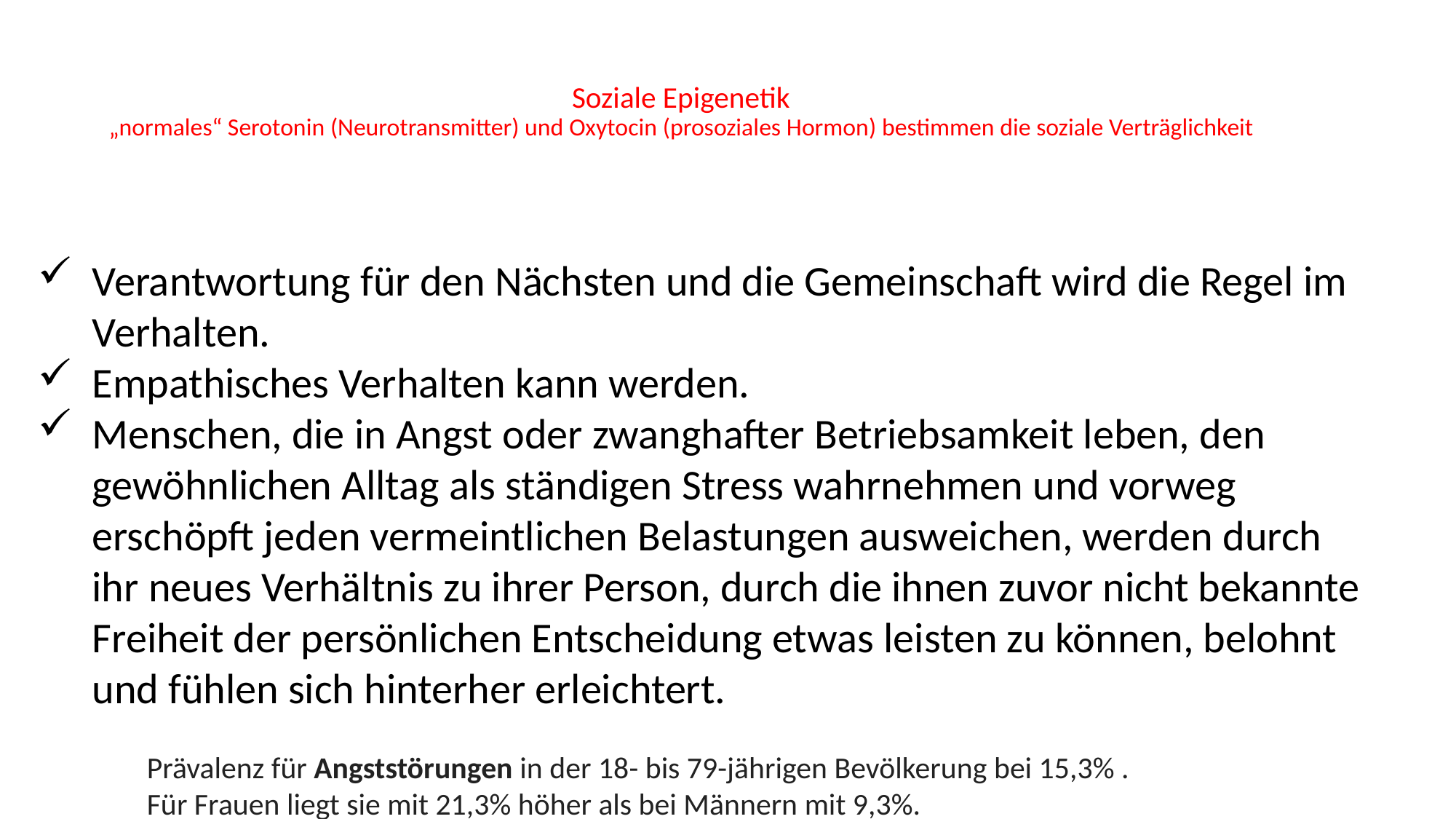

# Soziale Epigenetik „normales“ Serotonin (Neurotransmitter) und Oxytocin (prosoziales Hormon) bestimmen die soziale Verträglichkeit
Verantwortung für den Nächsten und die Gemeinschaft wird die Regel im Verhalten.
Empathisches Verhalten kann werden.
Menschen, die in Angst oder zwanghafter Betriebsamkeit leben, den gewöhnlichen Alltag als ständigen Stress wahrnehmen und vorweg erschöpft jeden vermeintlichen Belastungen ausweichen, werden durch ihr neues Verhältnis zu ihrer Person, durch die ihnen zuvor nicht bekannte Freiheit der persönlichen Entscheidung etwas leisten zu können, belohnt und fühlen sich hinterher erleichtert.

	Prävalenz für Angststörungen in der 18- bis 79-jährigen Bevölkerung bei 15,3% .
	Für Frauen liegt sie mit 21,3% höher als bei Männern mit 9,3%.